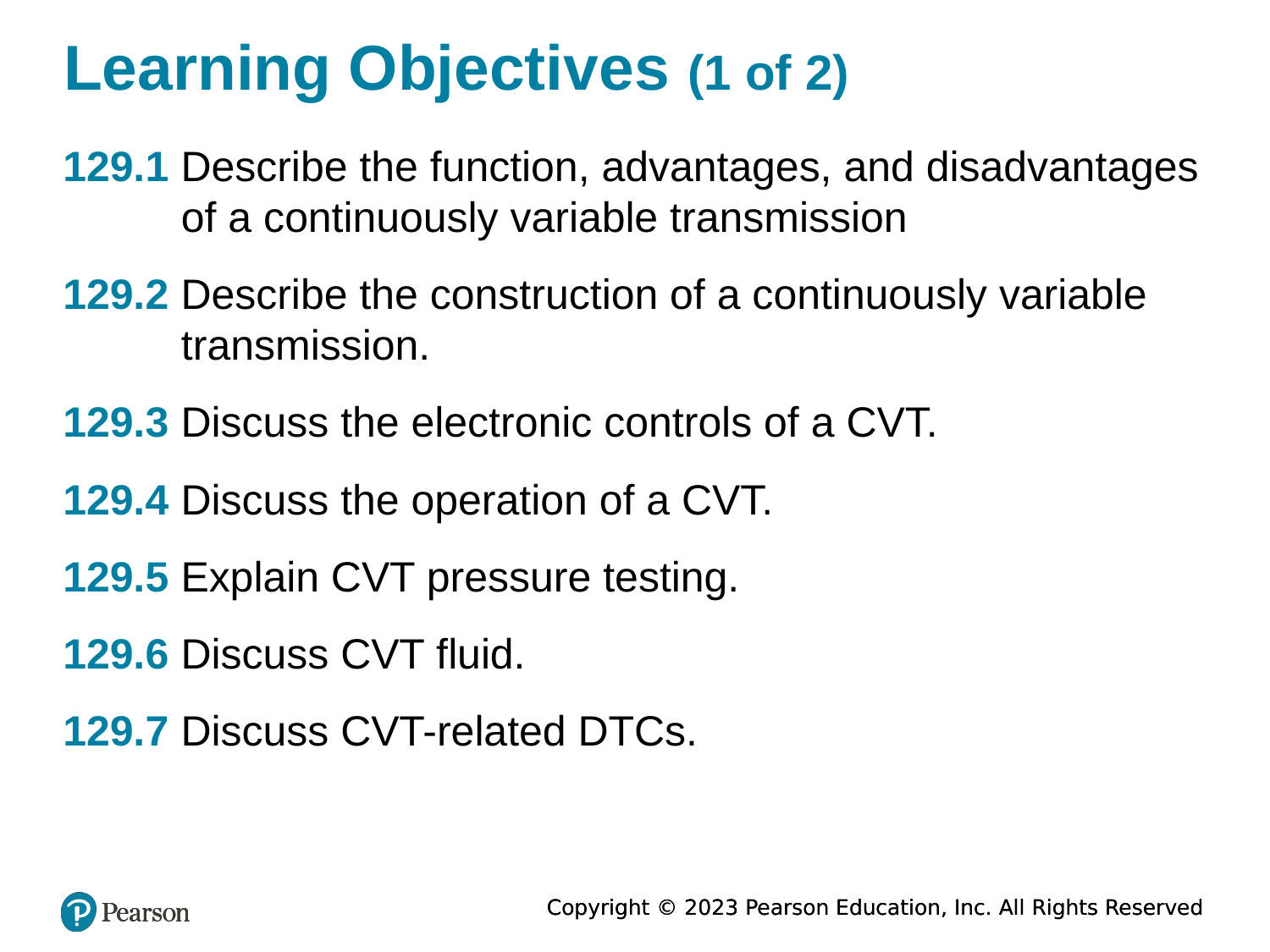

# Learning Objectives (1 of 2)
129.1 Describe the function, advantages, and disadvantages of a continuously variable transmission
129.2 Describe the construction of a continuously variable transmission.
129.3 Discuss the electronic controls of a CVT.
129.4 Discuss the operation of a CVT.
129.5 Explain CVT pressure testing.
129.6 Discuss CVT fluid.
129.7 Discuss CVT-related DTCs.